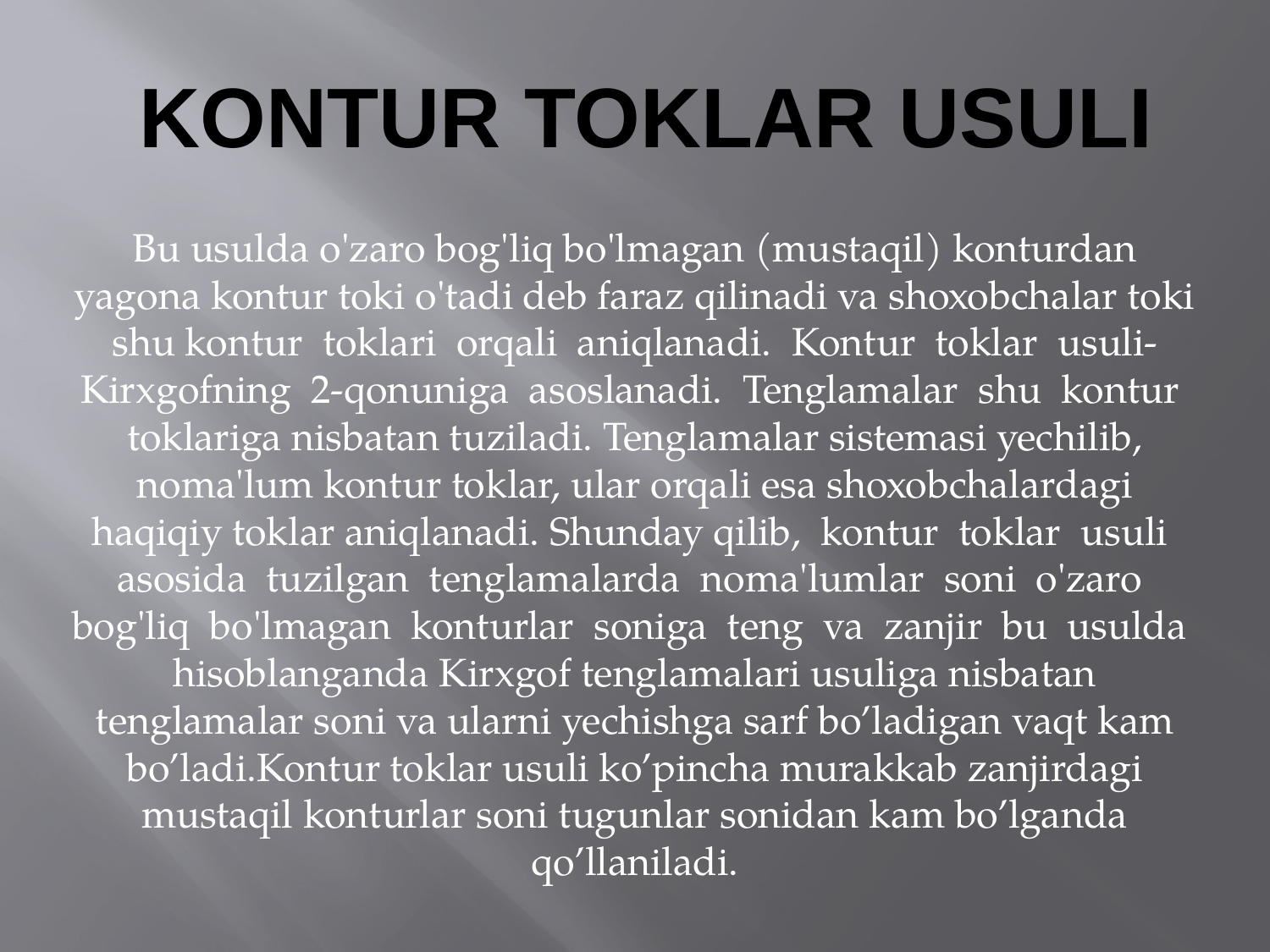

# Kontur toklar usuli
Bu usulda o'zaro bog'liq bo'lmagan (mustaqil) konturdan yagona kontur toki o'tadi deb faraz qilinadi va shoxobchalar toki shu kontur  toklari  orqali  aniqlanadi.  Kontur  toklar  usuli-Kirxgofning  2-qonuniga  asoslanadi.  Tenglamalar  shu  kontur  toklariga nisbatan tuziladi. Tenglamalar sistemasi yechilib, noma'lum kontur toklar, ular orqali esa shoxobchalardagi haqiqiy toklar aniqlanadi. Shunday qilib,  kontur  toklar  usuli  asosida  tuzilgan  tenglamalarda  noma'lumlar  soni  o'zaro  bog'liq  bo'lmagan  konturlar  soniga  teng  va  zanjir  bu  usulda  hisoblanganda Kirxgof tenglamalari usuliga nisbatan tenglamalar soni va ularni yechishga sarf bo’ladigan vaqt kam bo’ladi.Kontur toklar usuli ko’pincha murakkab zanjirdagi mustaqil konturlar soni tugunlar sonidan kam bo’lganda qo’llaniladi.